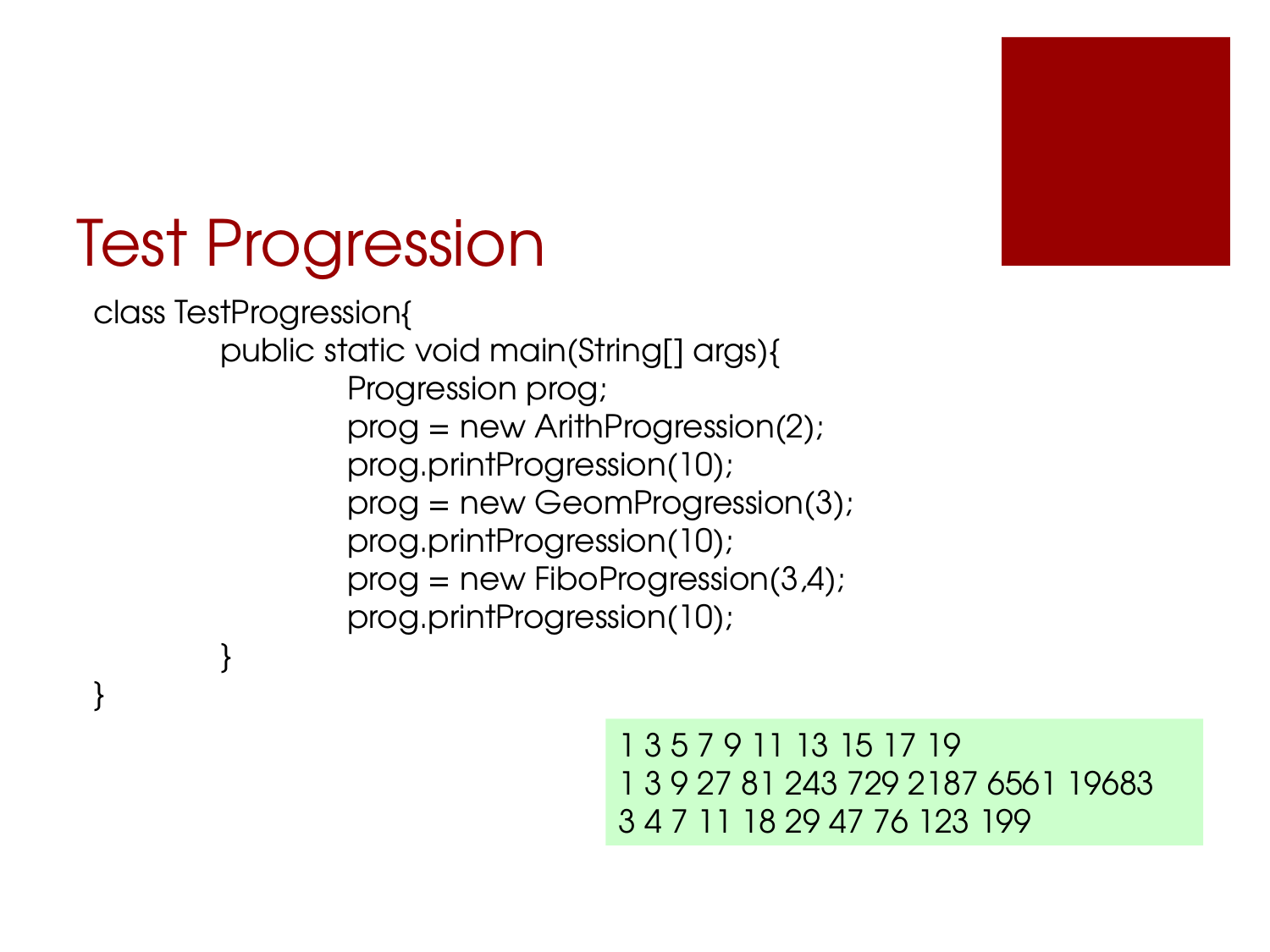

# Test Progression
class TestProgression{
	public static void main(String[] args){
		Progression prog;
		prog = new ArithProgression(2);
		prog.printProgression(10);
		prog = new GeomProgression(3);
		prog.printProgression(10);
		prog = new FiboProgression(3,4);
		prog.printProgression(10);
	}
}
1 3 5 7 9 11 13 15 17 19
1 3 9 27 81 243 729 2187 6561 19683
3 4 7 11 18 29 47 76 123 199